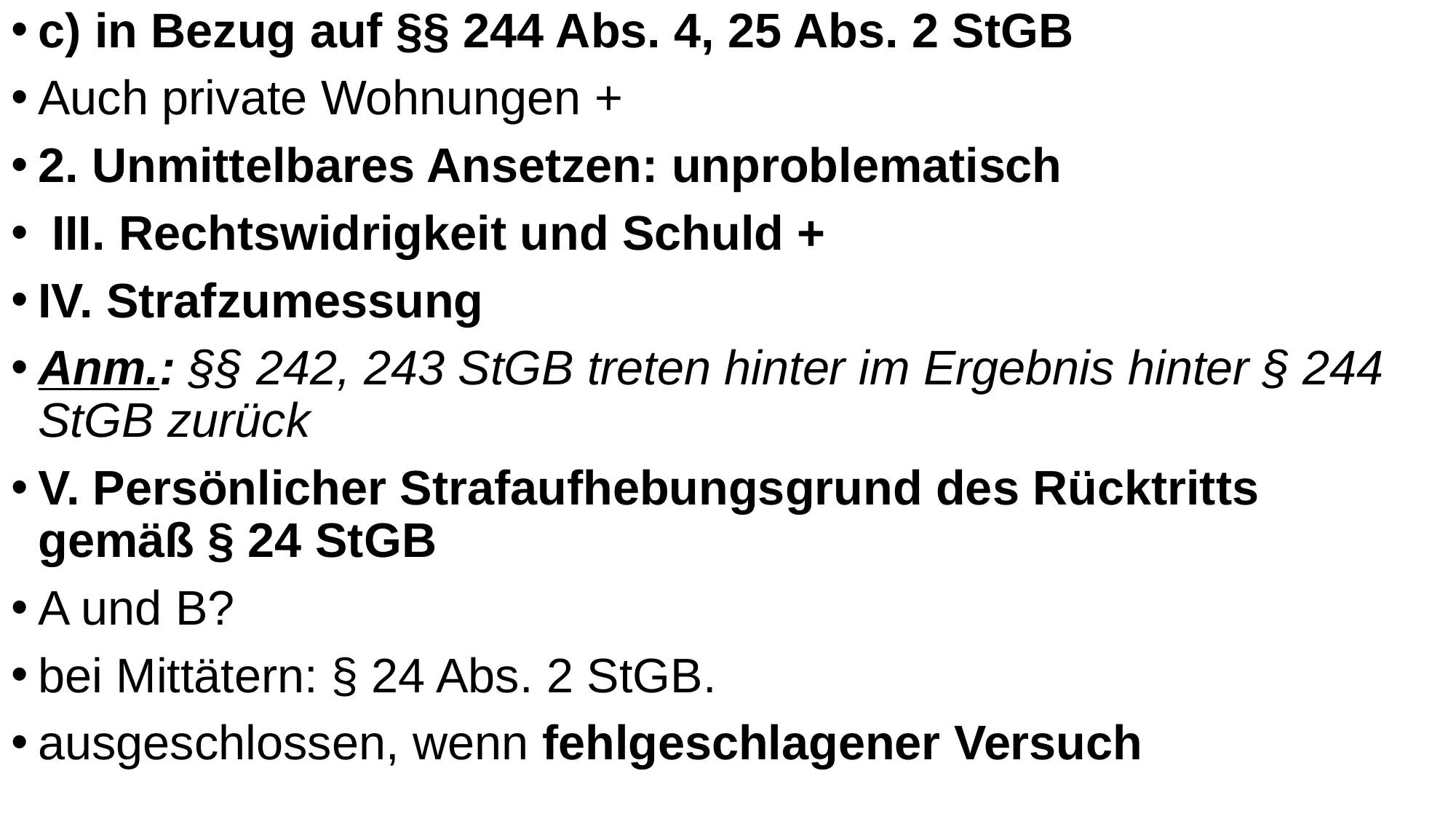

c) in Bezug auf §§ 244 Abs. 4, 25 Abs. 2 StGB
Auch private Wohnungen +
2. Unmittelbares Ansetzen: unproblematisch
 III. Rechtswidrigkeit und Schuld +
IV. Strafzumessung
Anm.: §§ 242, 243 StGB treten hinter im Ergebnis hinter § 244 StGB zurück
V. Persönlicher Strafaufhebungsgrund des Rücktritts gemäß § 24 StGB
A und B?
bei Mittätern: § 24 Abs. 2 StGB.
ausgeschlossen, wenn fehlgeschlagener Versuch